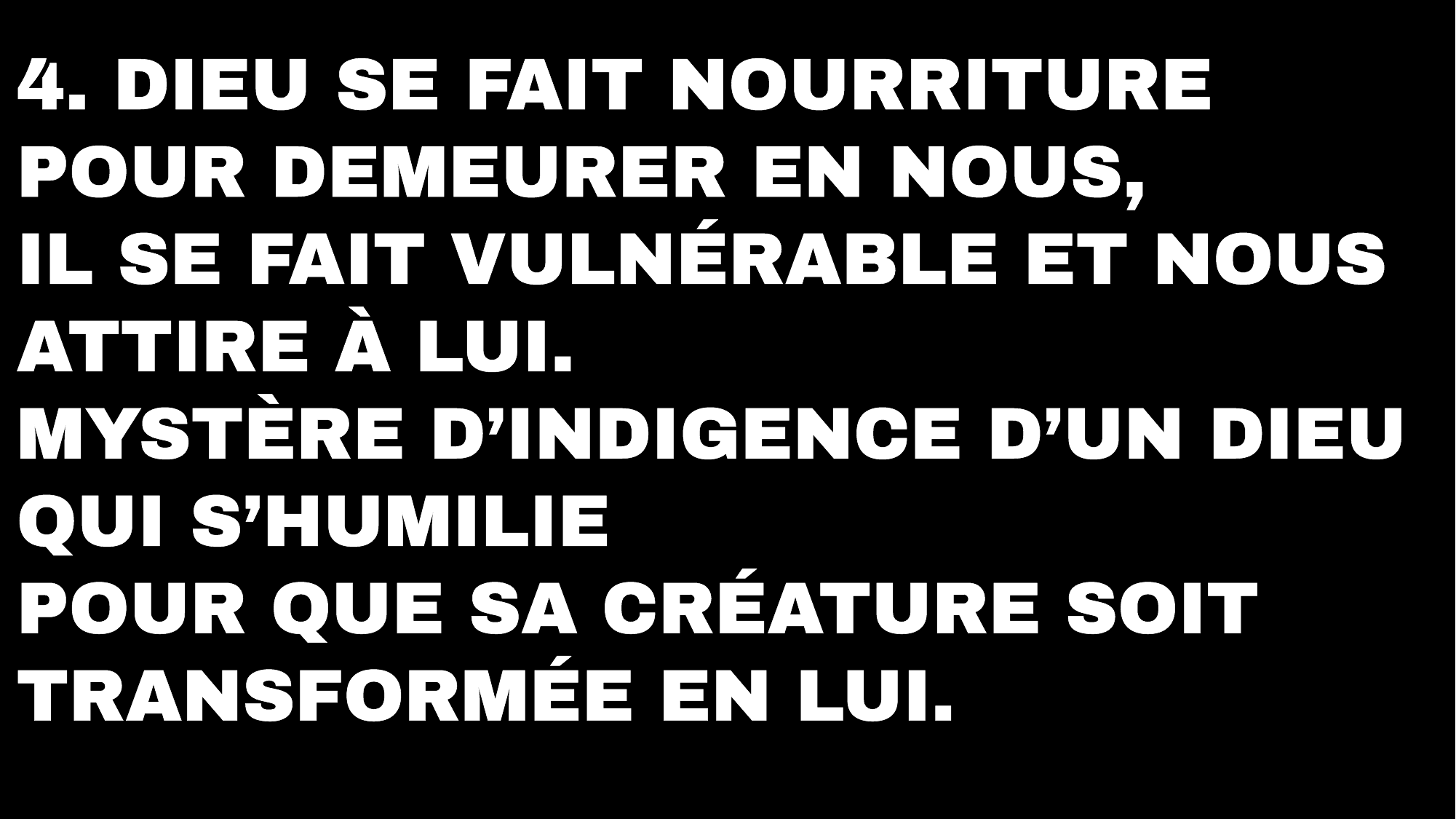

4. Dieu se fait nourriture pour demeurer en nous,
Il se fait vulnérable et nous attire à lui.
Mystère d’indigence d’un Dieu qui s’humilie
Pour que sa créature soit transformée en lui.